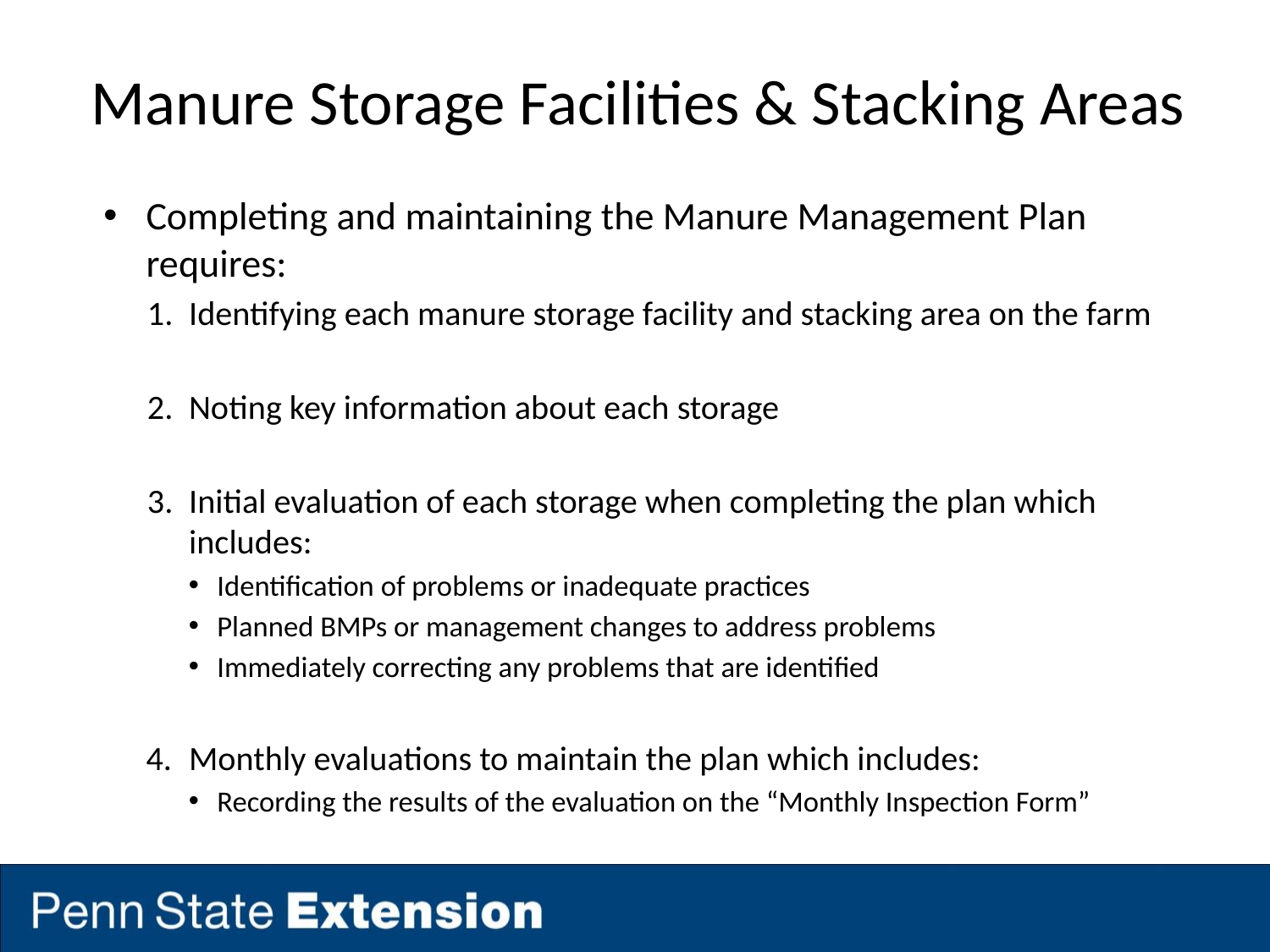

# Manure Storage Facilities & Stacking Areas
Completing and maintaining the Manure Management Plan requires:
Identifying each manure storage facility and stacking area on the farm

Noting key information about each storage

Initial evaluation of each storage when completing the plan which includes:
Identification of problems or inadequate practices
Planned BMPs or management changes to address problems
Immediately correcting any problems that are identified

Monthly evaluations to maintain the plan which includes:
Recording the results of the evaluation on the “Monthly Inspection Form”